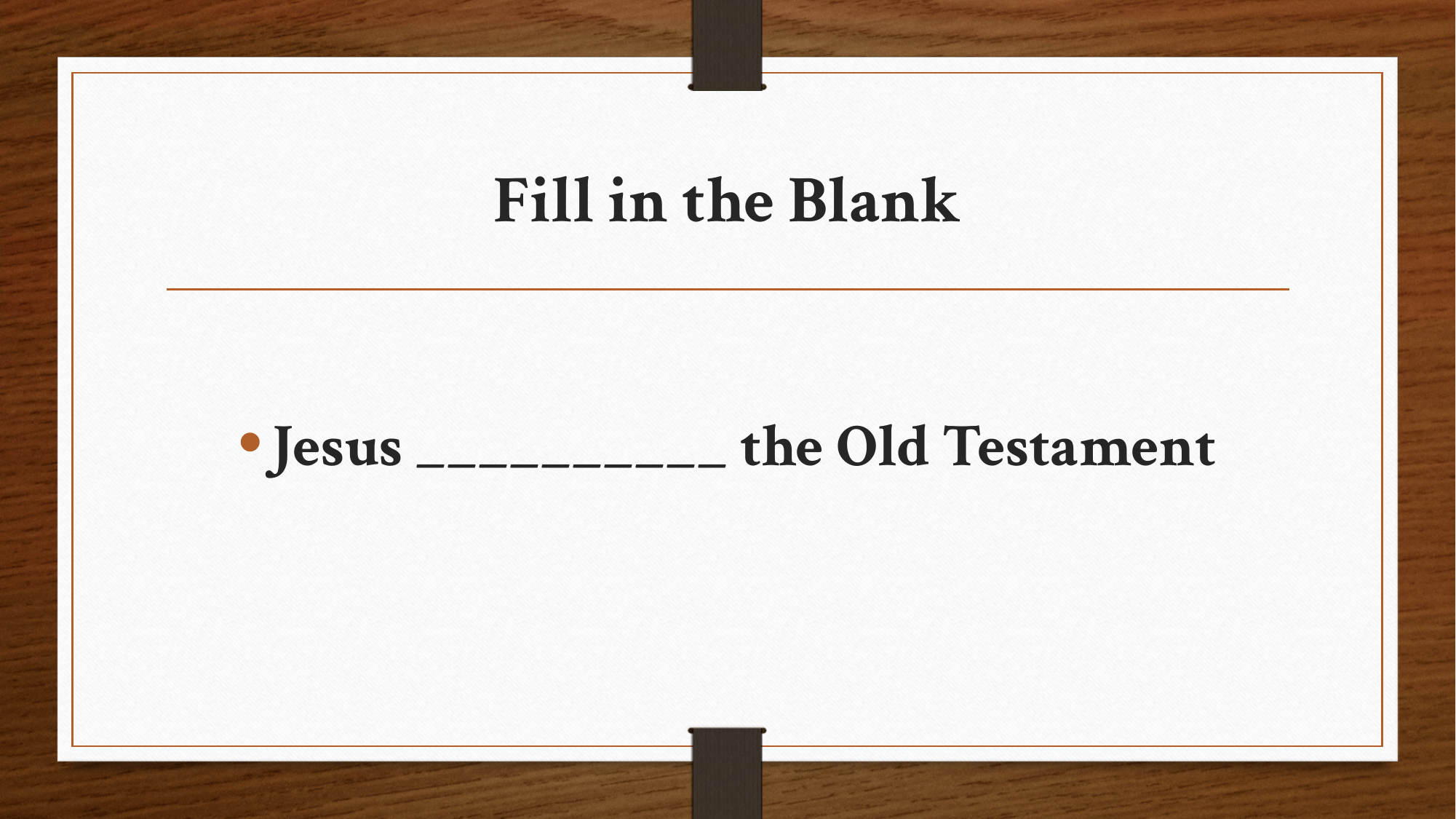

# Fill in the Blank

Jesus __________ the Old Testament